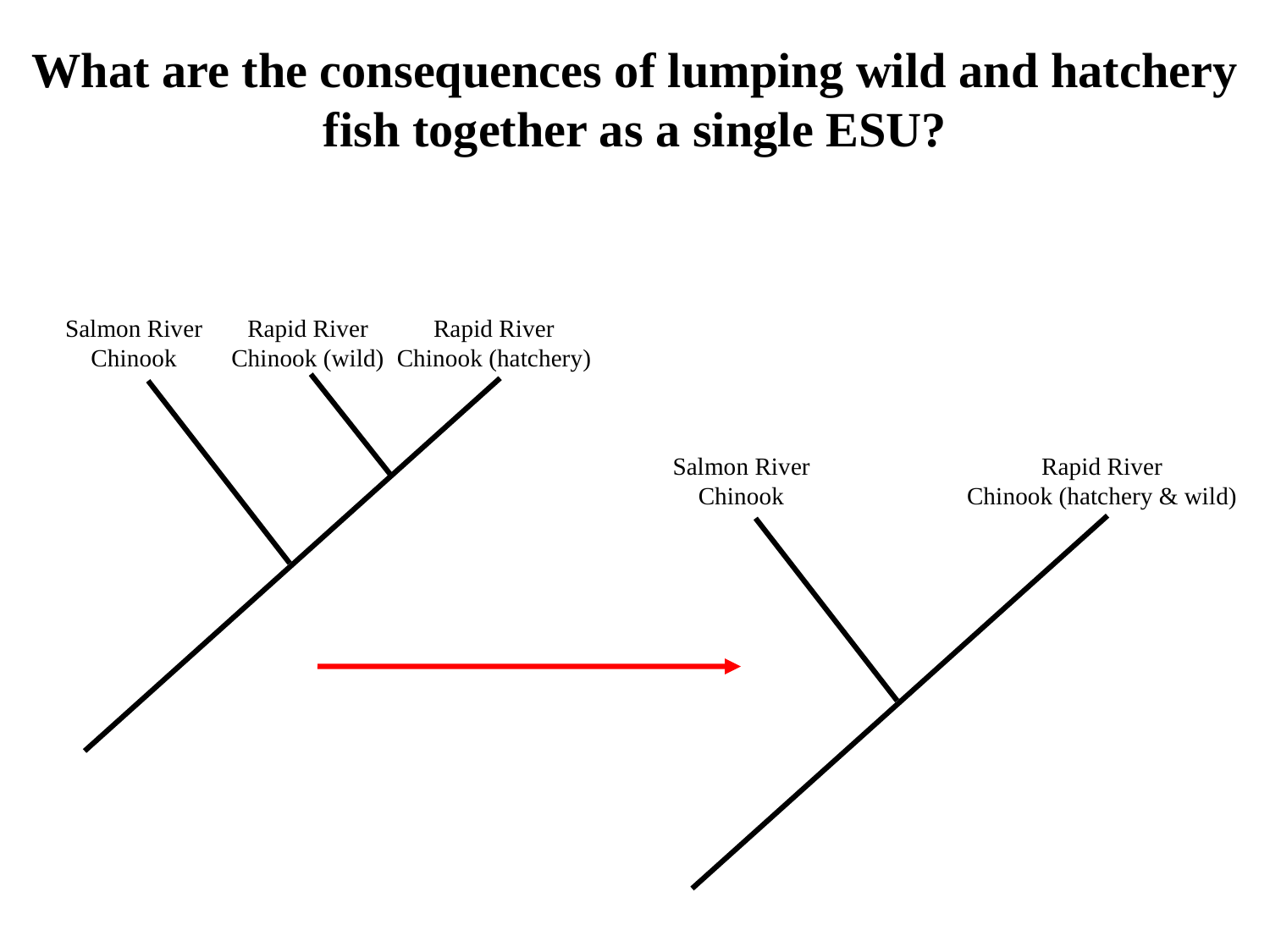

What are the consequences of lumping wild and hatchery fish together as a single ESU?
Salmon River
Chinook
Rapid River Chinook (wild)
Rapid River
Chinook (hatchery)

Salmon River
Chinook
Rapid River
Chinook (hatchery & wild)